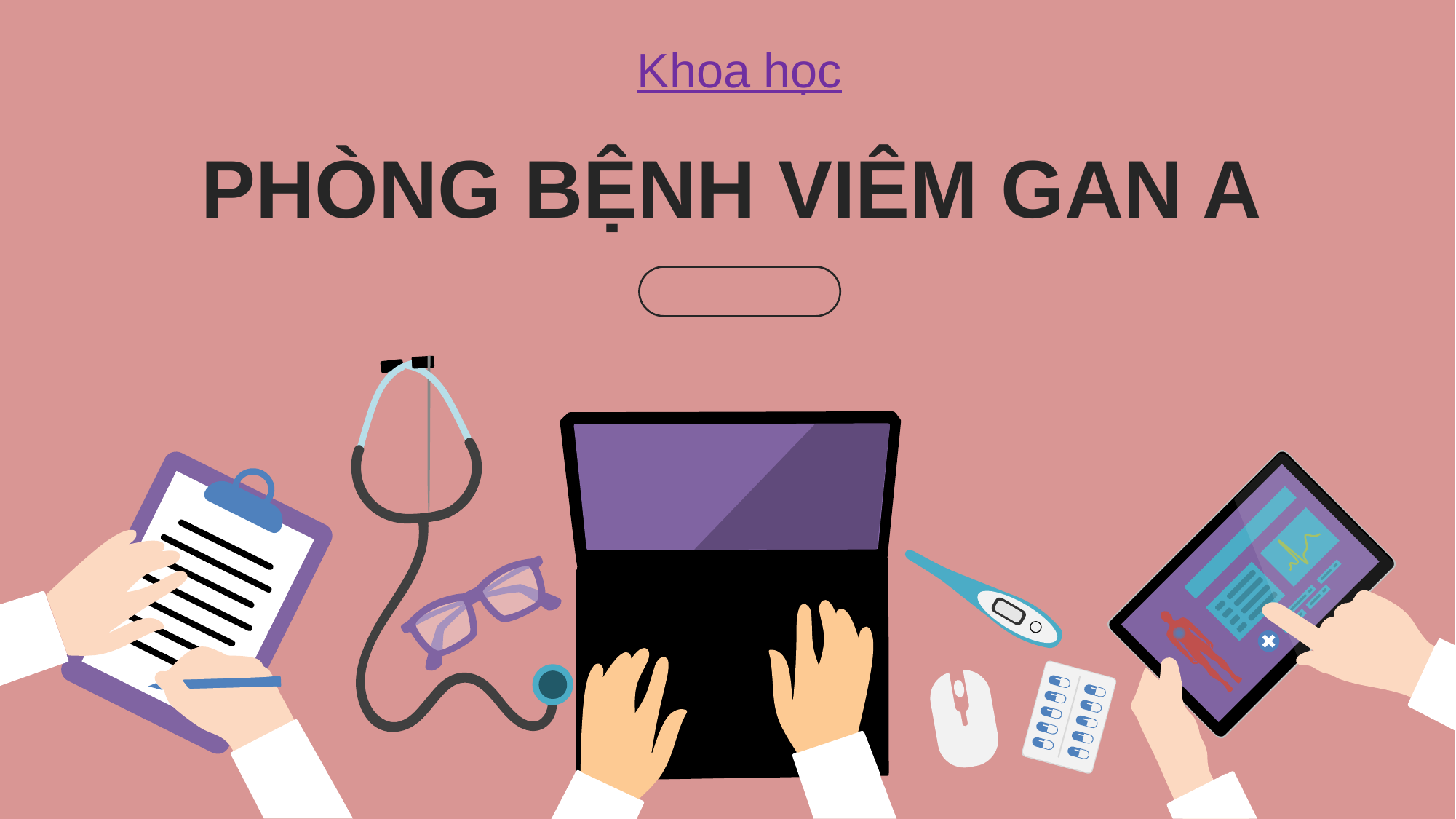

Khoa học
PHÒNG BỆNH VIÊM GAN A